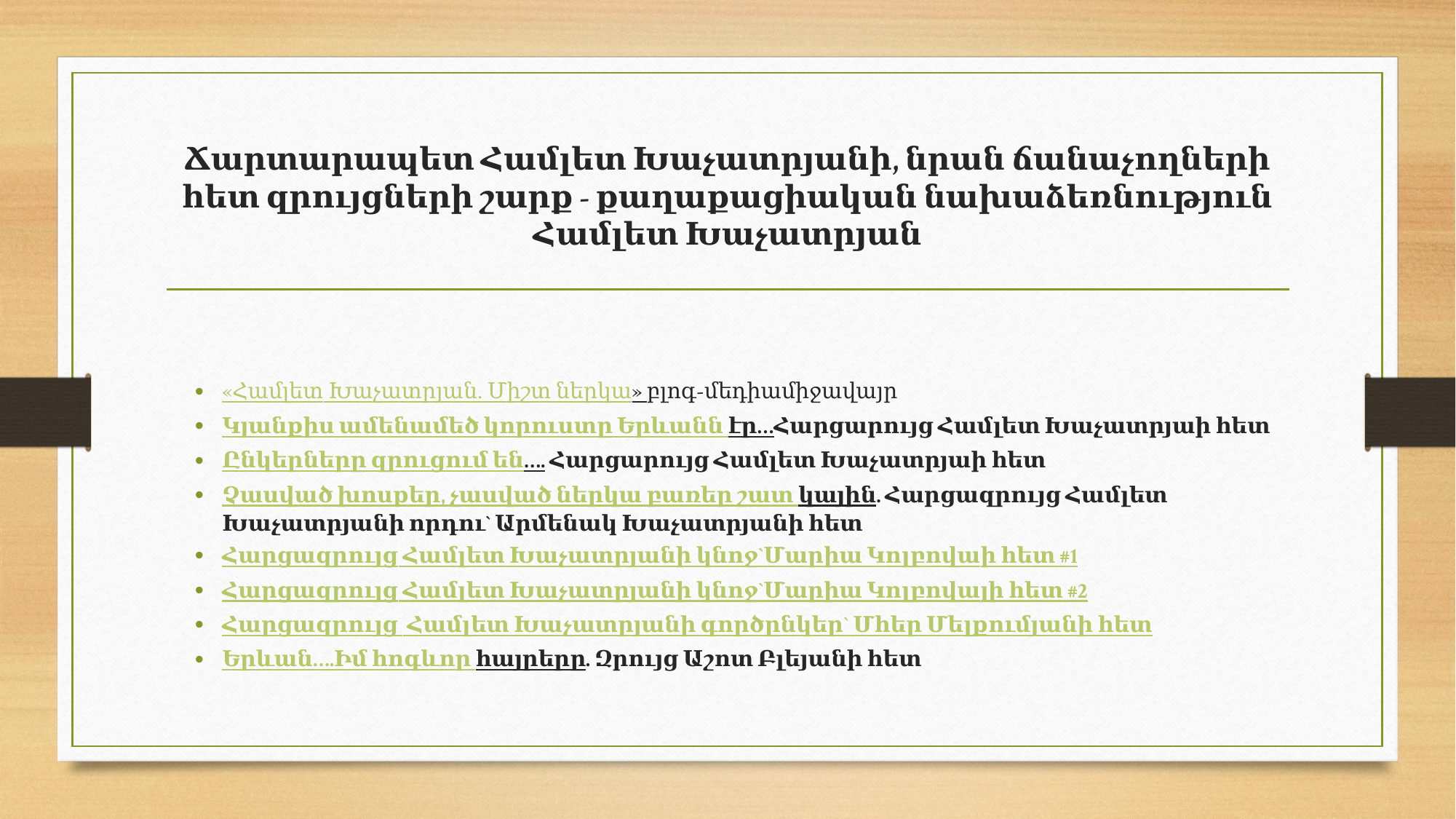

# Ճարտարապետ Համլետ Խաչատրյանի, նրան ճանաչողների հետ զրույցների շարք - քաղաքացիական նախաձեռնություն Համլետ Խաչատրյան
«Համլետ Խաչատրյան. Միշտ ներկա» բլոգ-մեդիամիջավայր
Կյանքիս ամենամեծ կորուստը Երևանն էր…Հարցարույց Համլետ Խաչատրյաի հետ
Ընկերները զրուցում են…. Հարցարույց Համլետ Խաչատրյաի հետ
Չասված խոսքեր, չասված ներկա բառեր շատ կային. Հարցազրույց Համլետ Խաչատրյանի որդու` Արմենակ Խաչատրյանի հետ
Հարցազրույց Համլետ Խաչատրյանի կնոջ`Մարիա Կոլբովաի հետ #1
Հարցազրույց Համլետ Խաչատրյանի կնոջ`Մարիա Կոլբովայի հետ #2
Հարցազրույց  Համլետ Խաչատրյանի գործընկեր` Մհեր Մելքումյանի հետ
Երևան….Իմ հոգևոր հայրերը. Զրույց Աշոտ Բլեյանի հետ